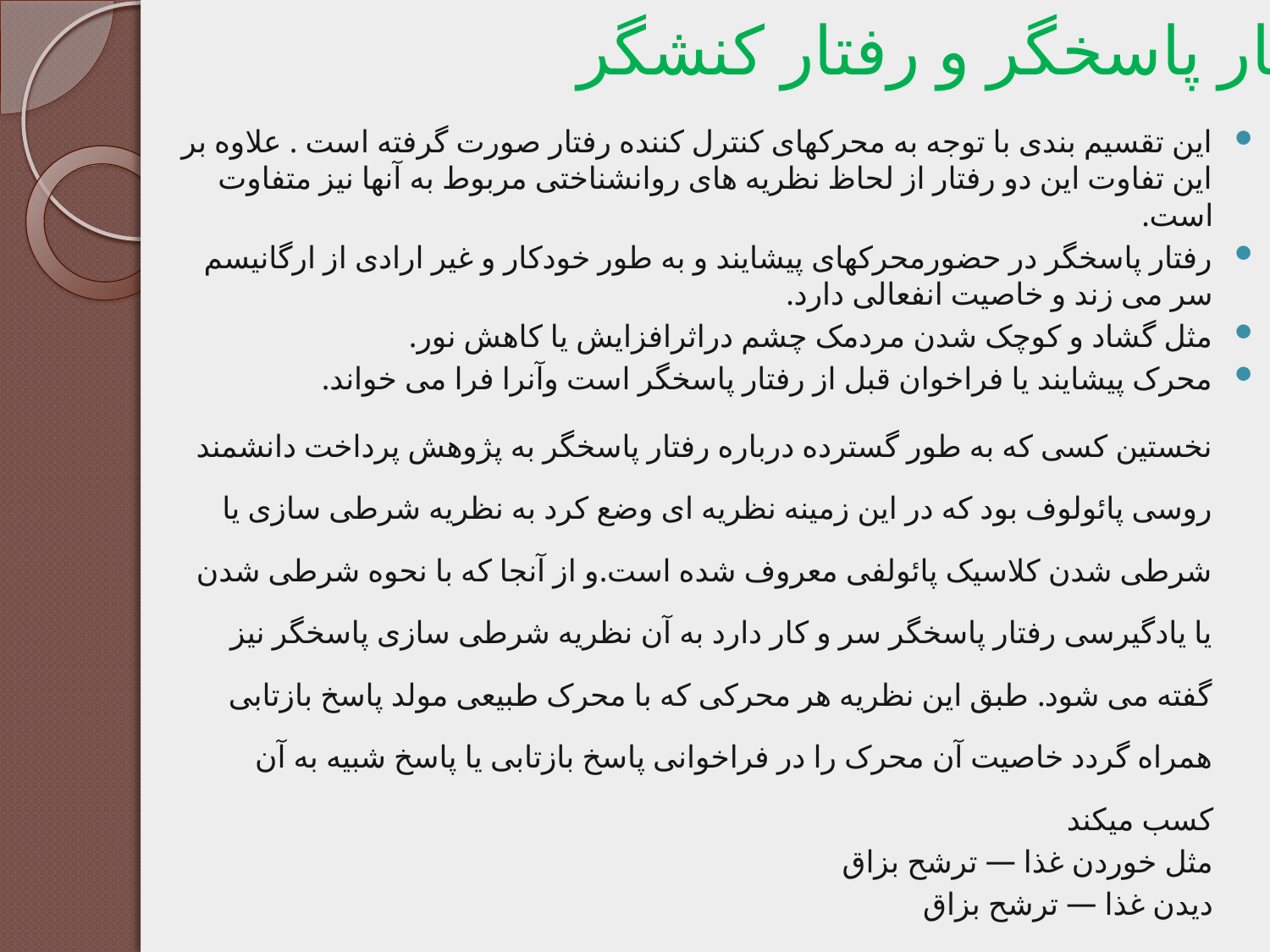

# رفتار پاسخگر و رفتار کنشگر
این تقسیم بندی با توجه به محرکهای کنترل کننده رفتار صورت گرفته است . علاوه بر این تفاوت این دو رفتار از لحاظ نظریه های روانشناختی مربوط به آنها نیز متفاوت است.
رفتار پاسخگر در حضورمحرکهای پیشایند و به طور خودکار و غیر ارادی از ارگانیسم سر می زند و خاصیت انفعالی دارد.
مثل گشاد و کوچک شدن مردمک چشم دراثرافزایش یا کاهش نور.
محرک پیشایند یا فراخوان قبل از رفتار پاسخگر است وآنرا فرا می خواند.
نخستین کسی که به طور گسترده درباره رفتار پاسخگر به پژوهش پرداخت دانشمند روسی پائولوف بود که در این زمینه نظریه ای وضع کرد به نظریه شرطی سازی یا شرطی شدن کلاسیک پائولفی معروف شده است.و از آنجا که با نحوه شرطی شدن یا یادگیرسی رفتار پاسخگر سر و کار دارد به آن نظریه شرطی سازی پاسخگر نیز گفته می شود. طبق این نظریه هر محرکی که با محرک طبیعی مولد پاسخ بازتابی همراه گردد خاصیت آن محرک را در فراخوانی پاسخ بازتابی یا پاسخ شبیه به آن کسب میکند
مثل خوردن غذا — ترشح بزاق
دیدن غذا — ترشح بزاق